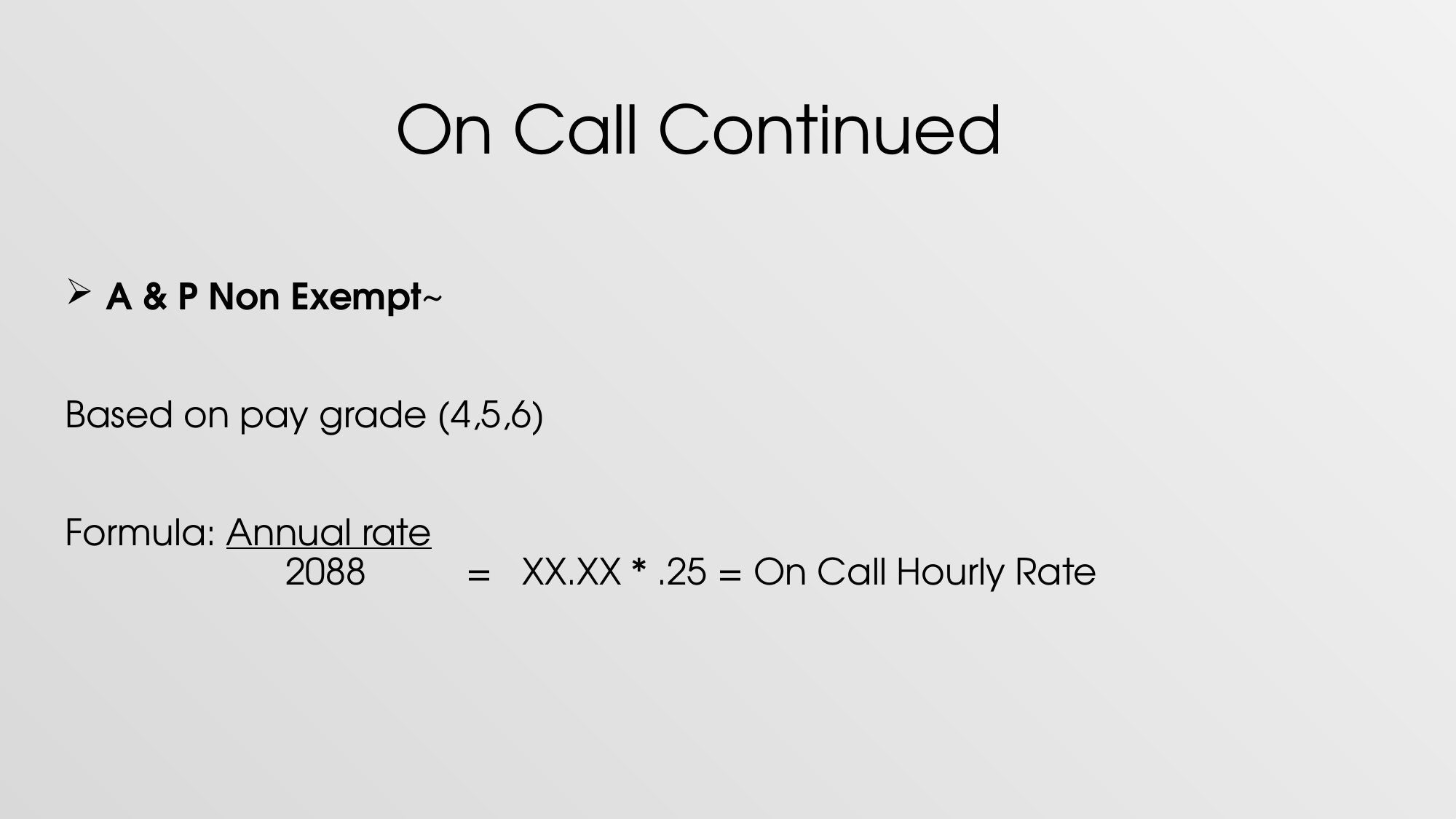

On Call Continued
A & P Non Exempt~

Based on pay grade (4,5,6)

Formula: Annual rate
                      2088          =   XX.XX * .25 = On Call Hourly Rate